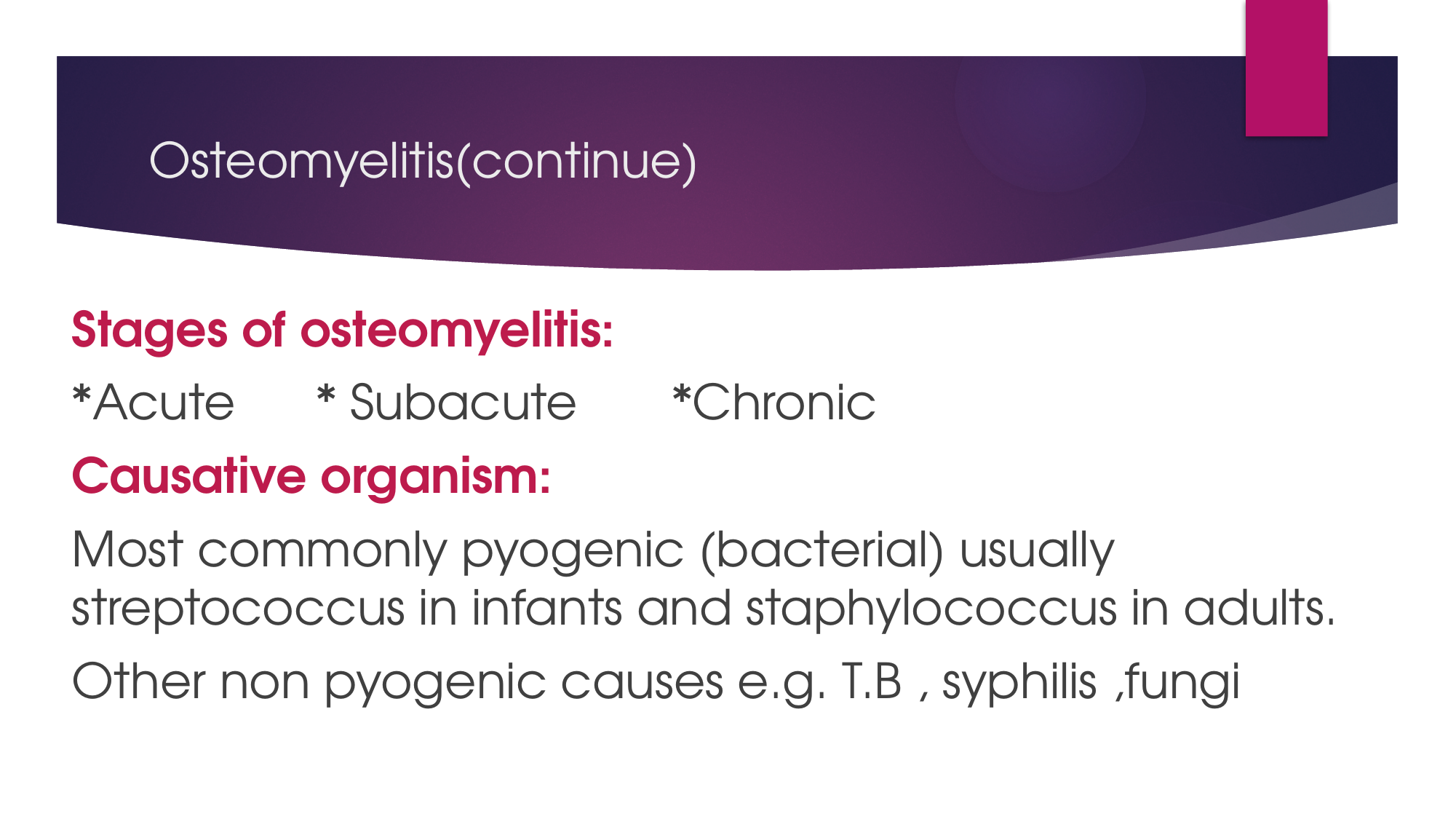

# Osteomyelitis(continue)
Stages of osteomyelitis:
*Acute      * Subacute       *Chronic
Causative organism:
Most commonly pyogenic (bacterial) usually streptococcus in infants and staphylococcus in adults.
Other non pyogenic causes e.g. T.B , syphilis ,fungi